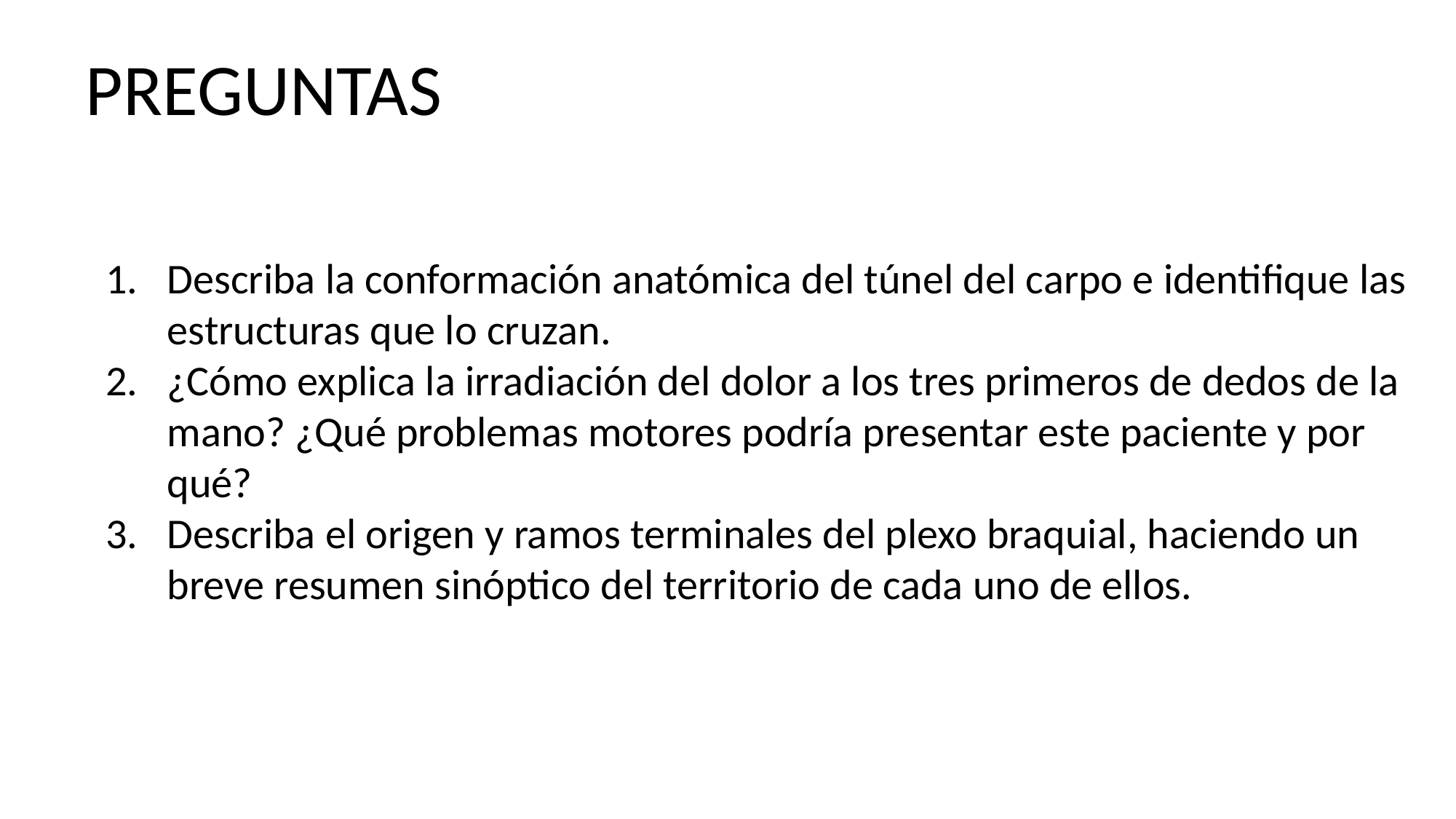

# PREGUNTAS
Describa la conformación anatómica del túnel del carpo e identifique las estructuras que lo cruzan.
¿Cómo explica la irradiación del dolor a los tres primeros de dedos de la mano? ¿Qué problemas motores podría presentar este paciente y por qué?
Describa el origen y ramos terminales del plexo braquial, haciendo un breve resumen sinóptico del territorio de cada uno de ellos.